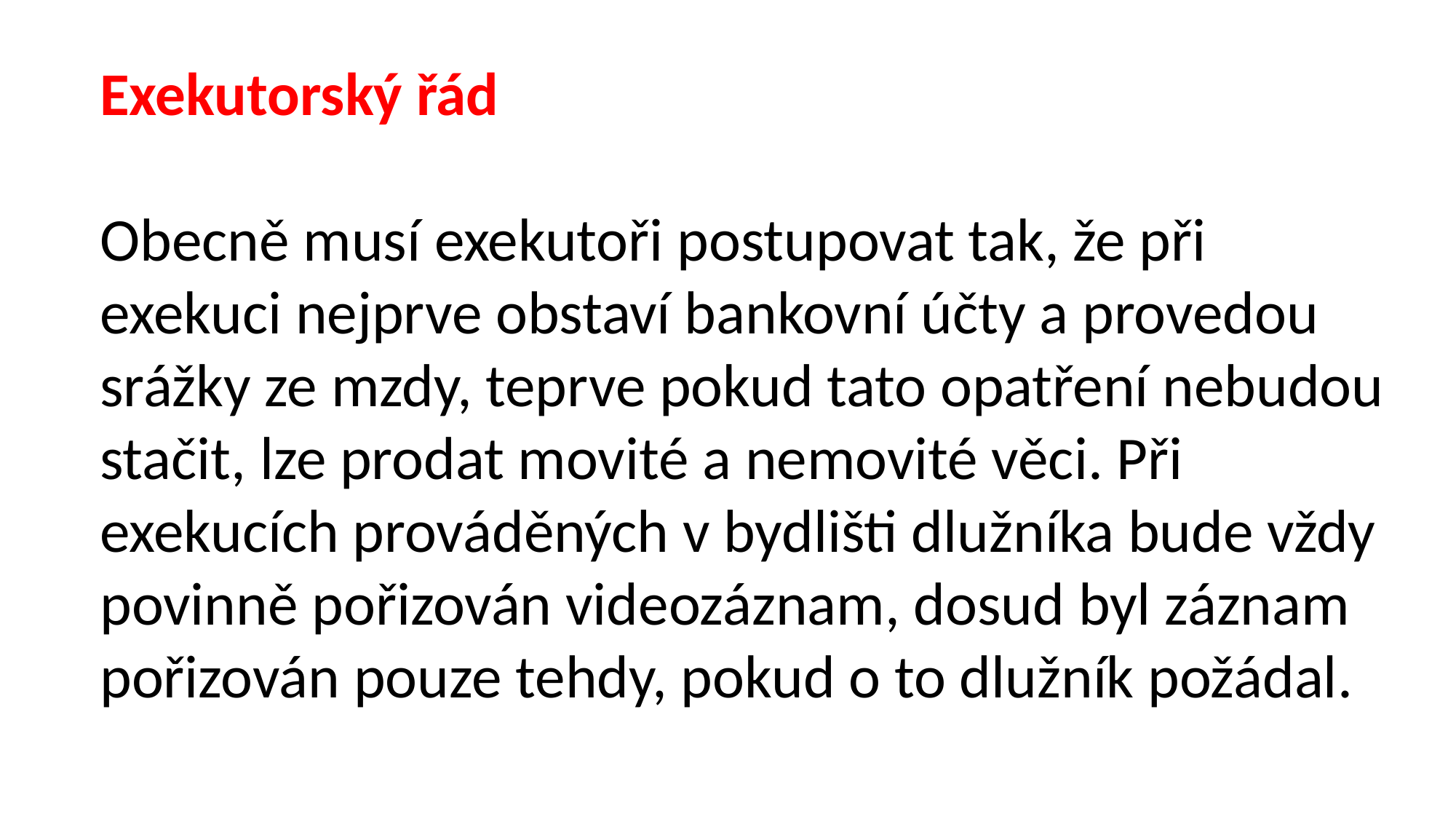

Exekutorský řád

Obecně musí exekutoři postupovat tak, že při exekuci nejprve obstaví bankovní účty a provedou srážky ze mzdy, teprve pokud tato opatření nebudou stačit, lze prodat movité a nemovité věci. Při exekucích prováděných v bydlišti dlužníka bude vždy povinně pořizován videozáznam, dosud byl záznam pořizován pouze tehdy, pokud o to dlužník požádal.